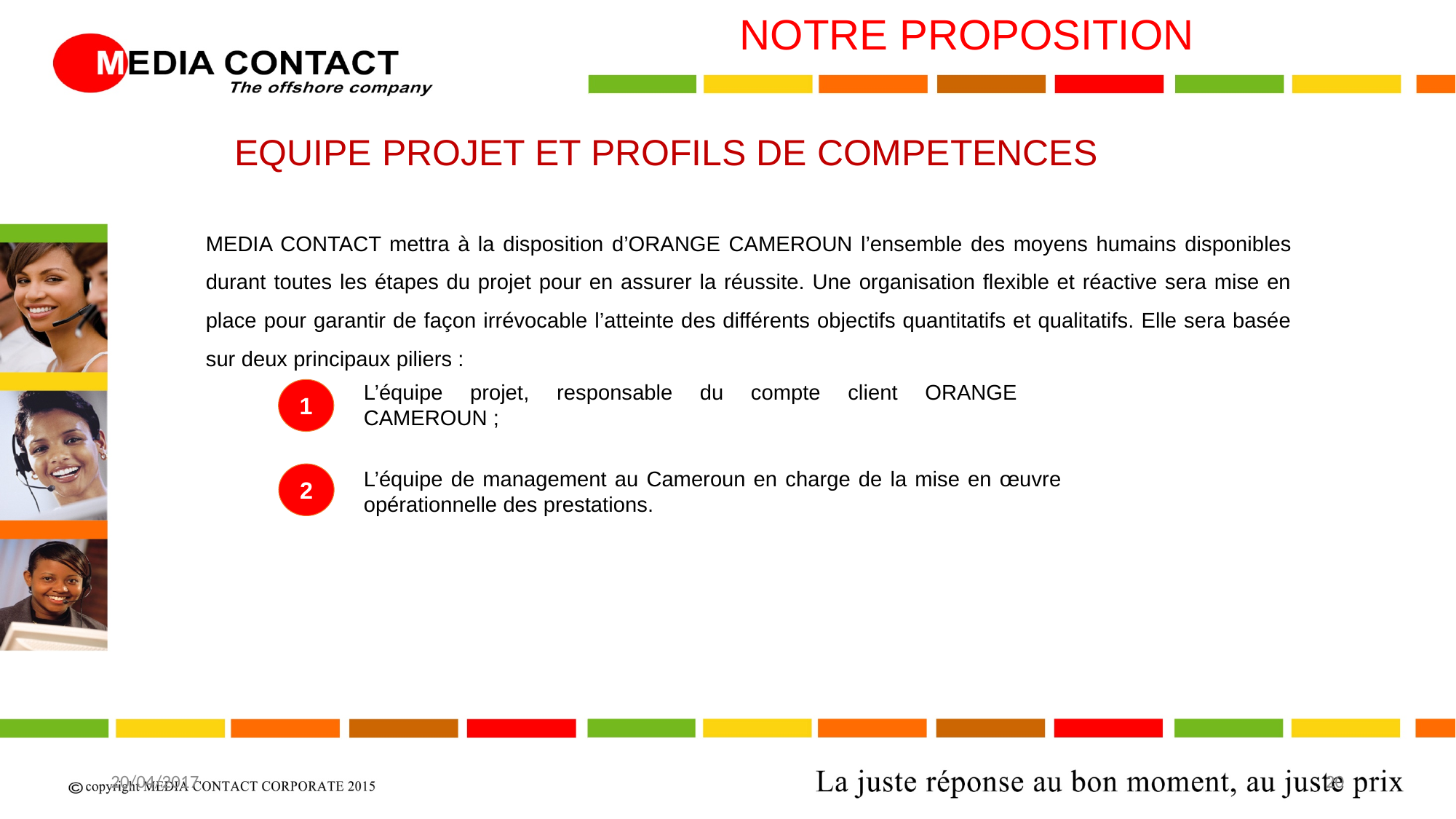

NOTRE PROPOSITION
EQUIPE PROJET ET PROFILS DE COMPETENCES
MEDIA CONTACT mettra à la disposition d’ORANGE CAMEROUN l’ensemble des moyens humains disponibles durant toutes les étapes du projet pour en assurer la réussite. Une organisation flexible et réactive sera mise en place pour garantir de façon irrévocable l’atteinte des différents objectifs quantitatifs et qualitatifs. Elle sera basée sur deux principaux piliers :

L’équipe projet, responsable du compte client ORANGE CAMEROUN ;
1
L’équipe de management au Cameroun en charge de la mise en œuvre opérationnelle des prestations.
2
20/04/2017
20